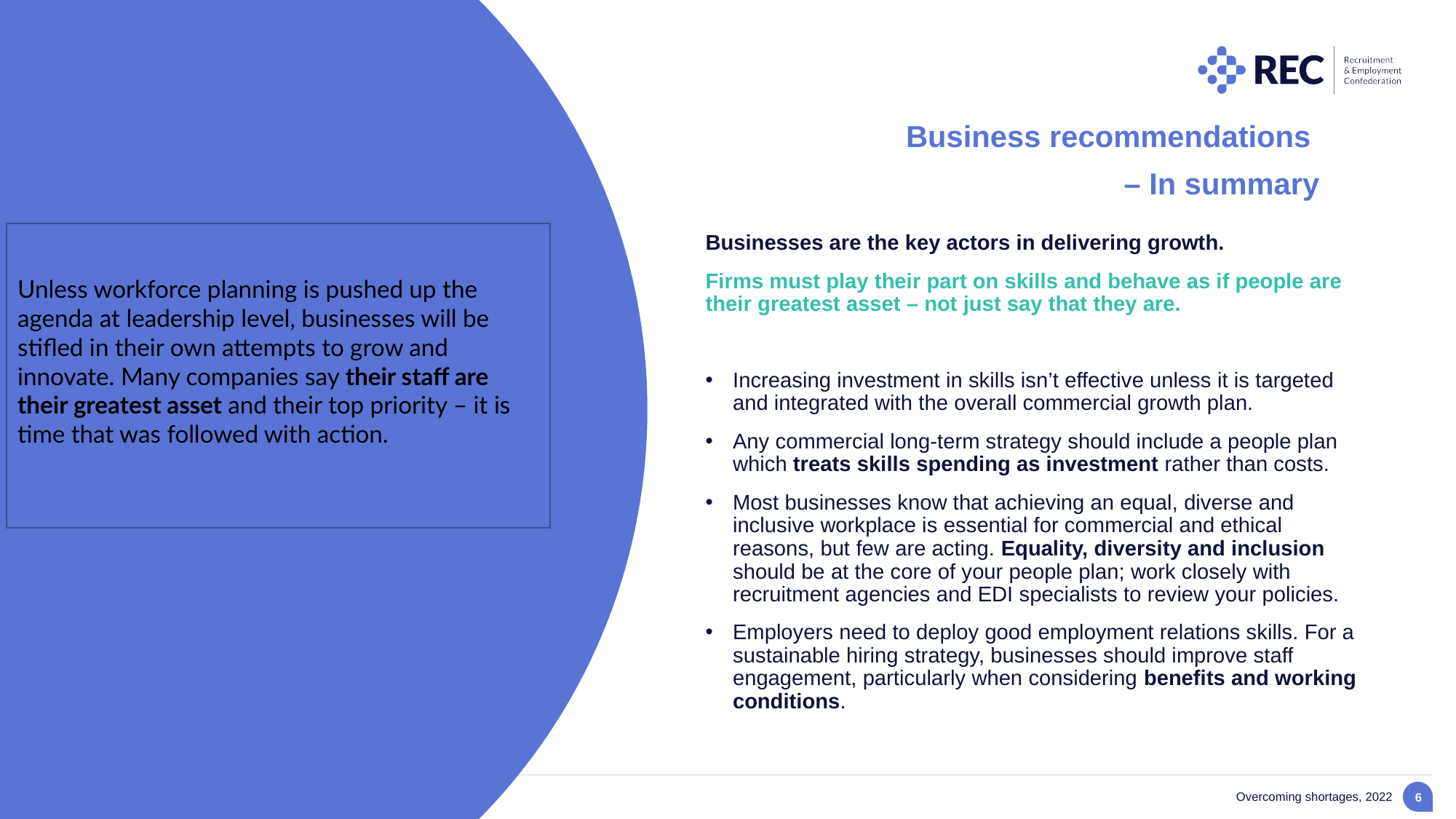

Business recommendations
– In summary

Unless workforce planning is pushed up the agenda at leadership level, businesses will be stifled in their own attempts to grow and innovate. Many companies say their staff are their greatest asset and their top priority – it is time that was followed with action. Put the “people stuff” first.

Businesses are the key actors in delivering growth.
Firms must play their part on skills and behave as if people are their greatest asset – not just say that they are.

Increasing investment in skills isn’t effective unless it is targeted and integrated with the overall commercial growth plan.
Any commercial long-term strategy should include a people plan which treats skills spending as investment rather than costs.
Most businesses know that achieving an equal, diverse and inclusive workplace is essential for commercial and ethical reasons, but few are acting. Equality, diversity and inclusion should be at the core of your people plan; work closely with recruitment agencies and EDI specialists to review your policies.
Employers need to deploy good employment relations skills. For a sustainable hiring strategy, businesses should improve staff engagement, particularly when considering benefits and working conditions.
Overcoming shortages, 2022